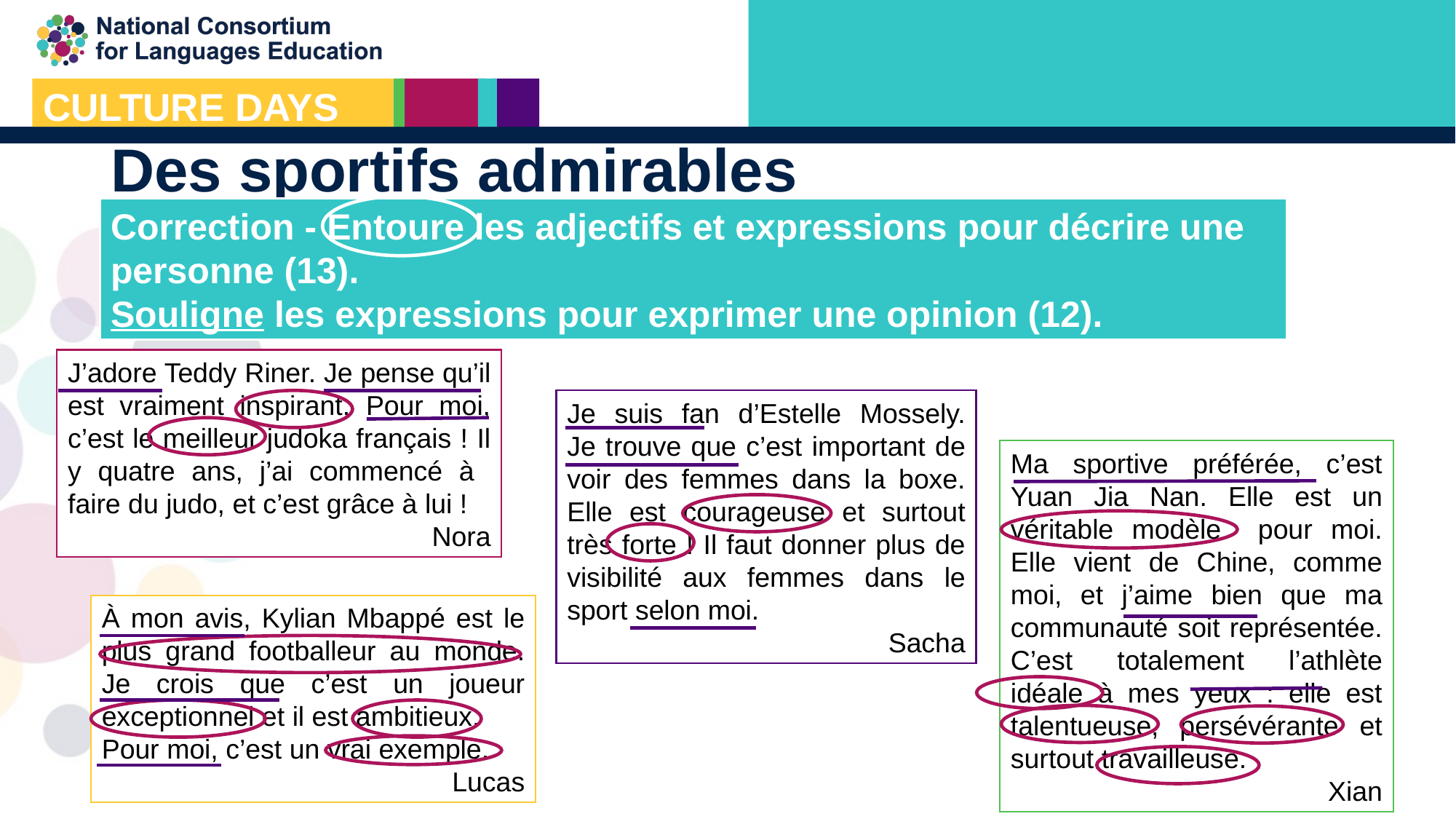

# Des sportifs admirables

Correction - Entoure les adjectifs et expressions pour décrire une personne (13).
Souligne les expressions pour exprimer une opinion (12).
J’adore Teddy Riner. Je pense qu’il est vraiment inspirant. Pour moi, c’est le meilleur judoka français ! Il y quatre ans, j’ai commencé à  faire du judo, et c’est grâce à lui !
Nora

Je suis fan d’Estelle Mossely.
Je trouve que c’est important de voir des femmes dans la boxe. Elle est courageuse et surtout très forte ! Il faut donner plus de visibilité aux femmes dans le sport selon moi.
Sacha

Ma sportive préférée, c’est Yuan Jia Nan. Elle est un véritable modèle  pour moi. Elle vient de Chine, comme moi, et j’aime bien que ma communauté soit représentée. C’est totalement l’athlète idéale à mes yeux : elle est talentueuse, persévérante et surtout travailleuse.
Xian

À mon avis, Kylian Mbappé est le plus grand footballeur au monde. Je crois que c’est un joueur exceptionnel et il est ambitieux.
Pour moi, c’est un vrai exemple.
Lucas